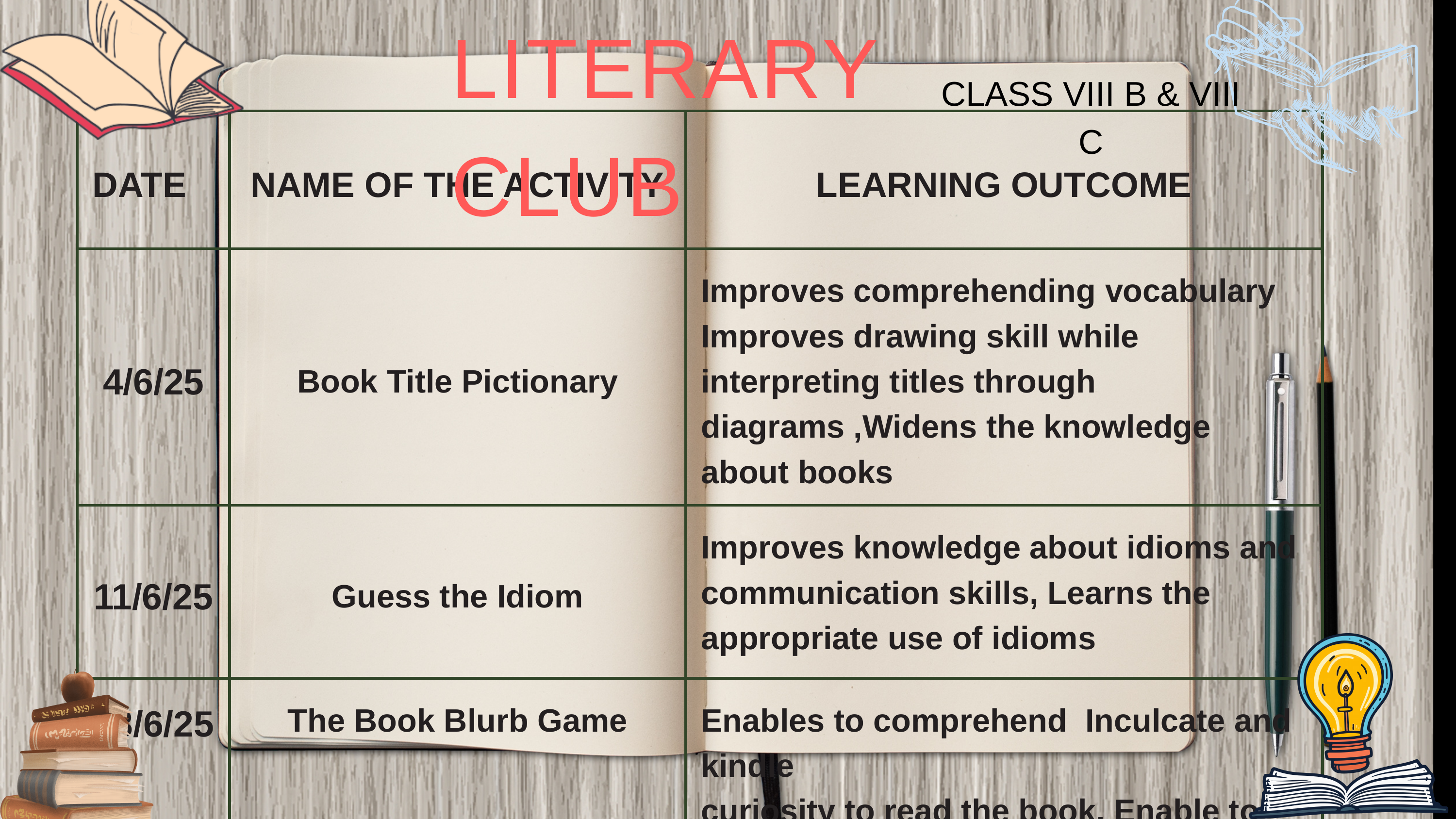

LITERARY CLUB
CLASS VIII B & VIII C
| DATE | NAME OF THE ACTIVITY | LEARNING OUTCOME |
| --- | --- | --- |
| 4/6/25 | Book Title Pictionary | Improves comprehending vocabulary Improves drawing skill while interpreting titles through diagrams ,Widens the knowledge about books |
| 11/6/25 | Guess the Idiom | Improves knowledge about idioms and communication skills, Learns the appropriate use of idioms |
| 18/6/25 | The Book Blurb Game | Enables to comprehend Inculcate and kindle curiosity to read the book, Enable to make students voracious readers. |